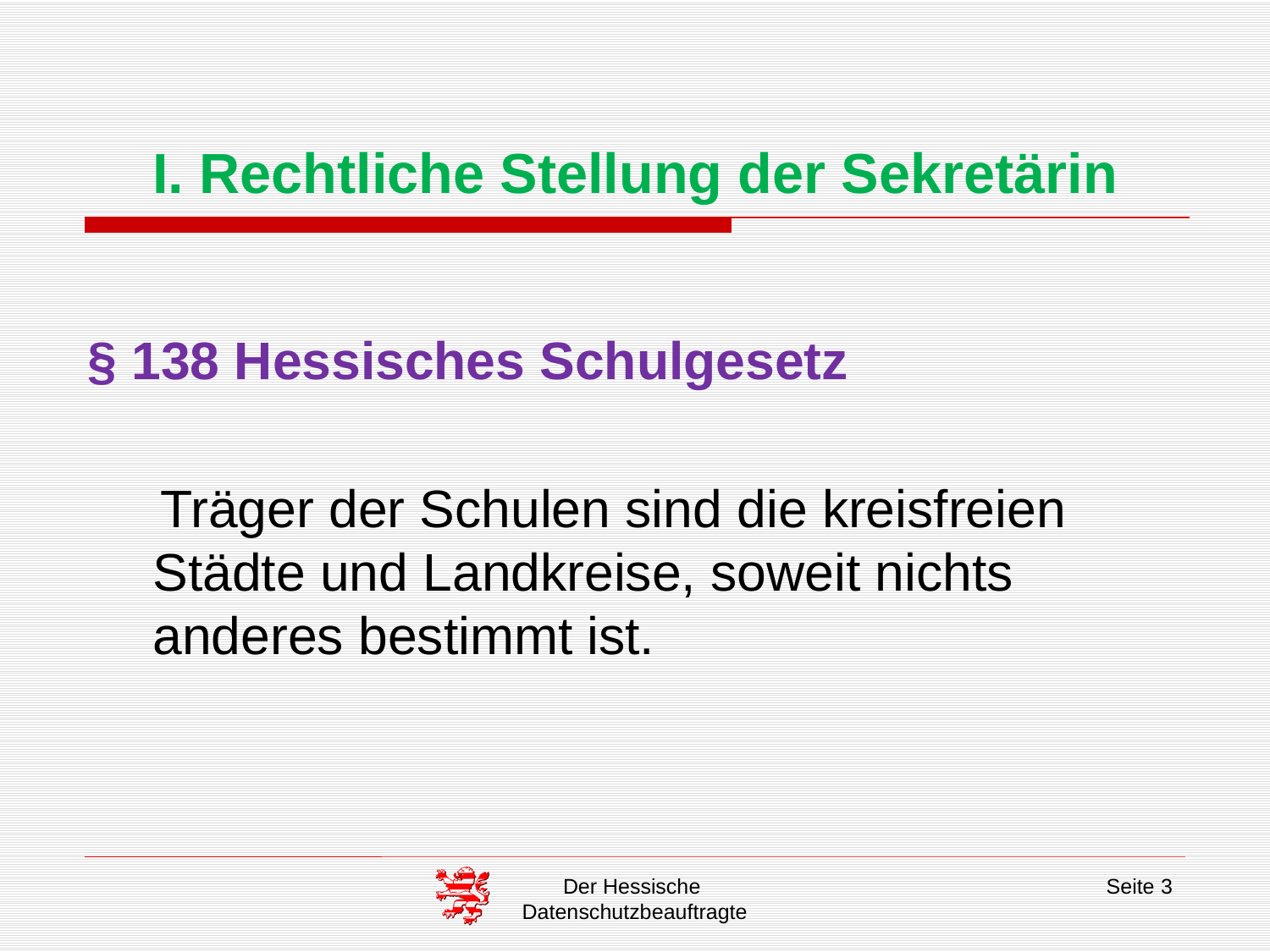

# I. Rechtliche Stellung der Sekretärin

§ 138 Hessisches Schulgesetz

     Träger der Schulen sind die kreisfreien Städte und Landkreise, soweit nichts anderes bestimmt ist.
Der Hessische
Datenschutzbeauftragte
Seite 3